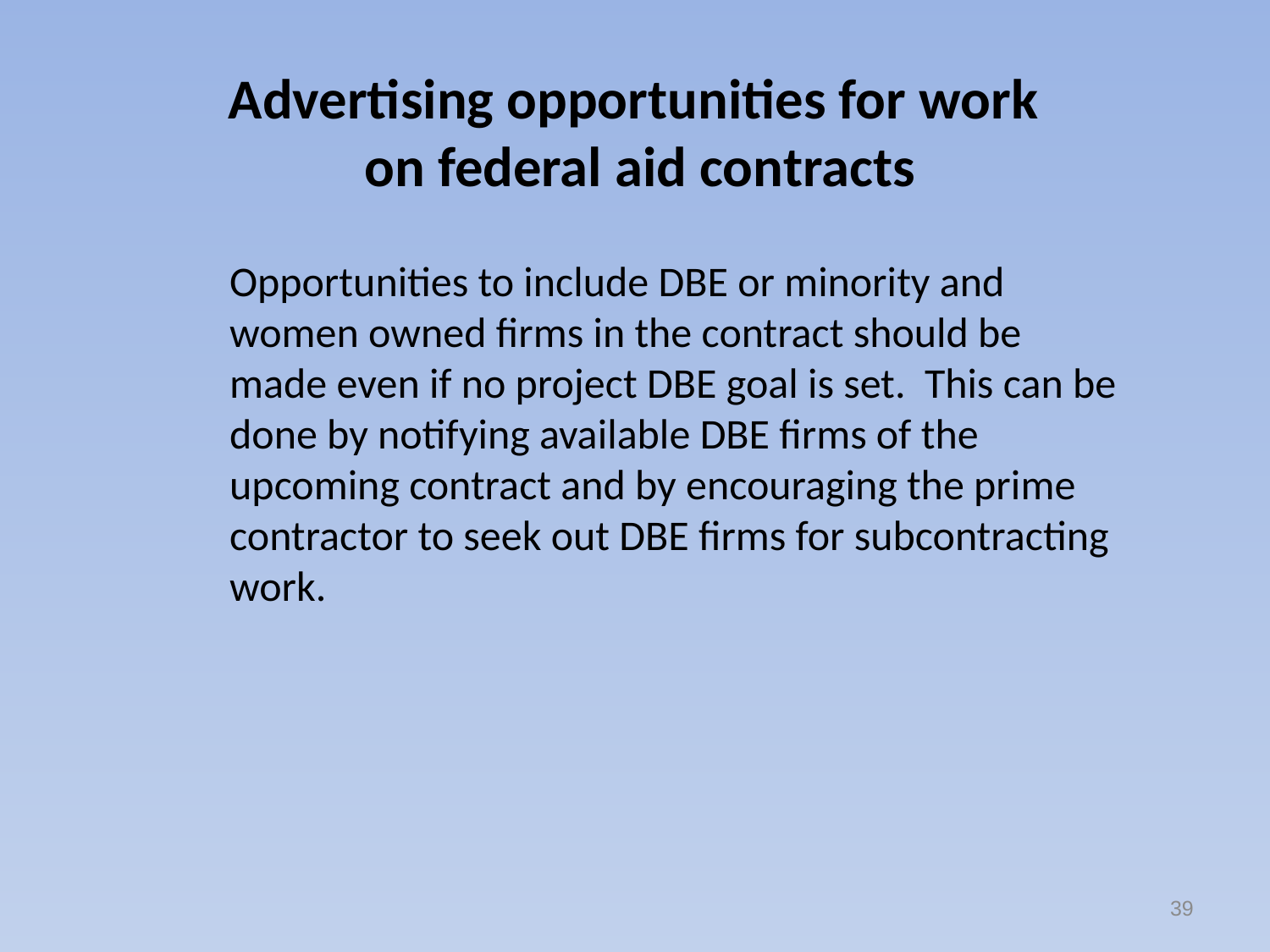

# Advertising opportunities for work on federal aid contracts
Opportunities to include DBE or minority and women owned firms in the contract should be made even if no project DBE goal is set.  This can be done by notifying available DBE firms of the upcoming contract and by encouraging the prime contractor to seek out DBE firms for subcontracting work.
39